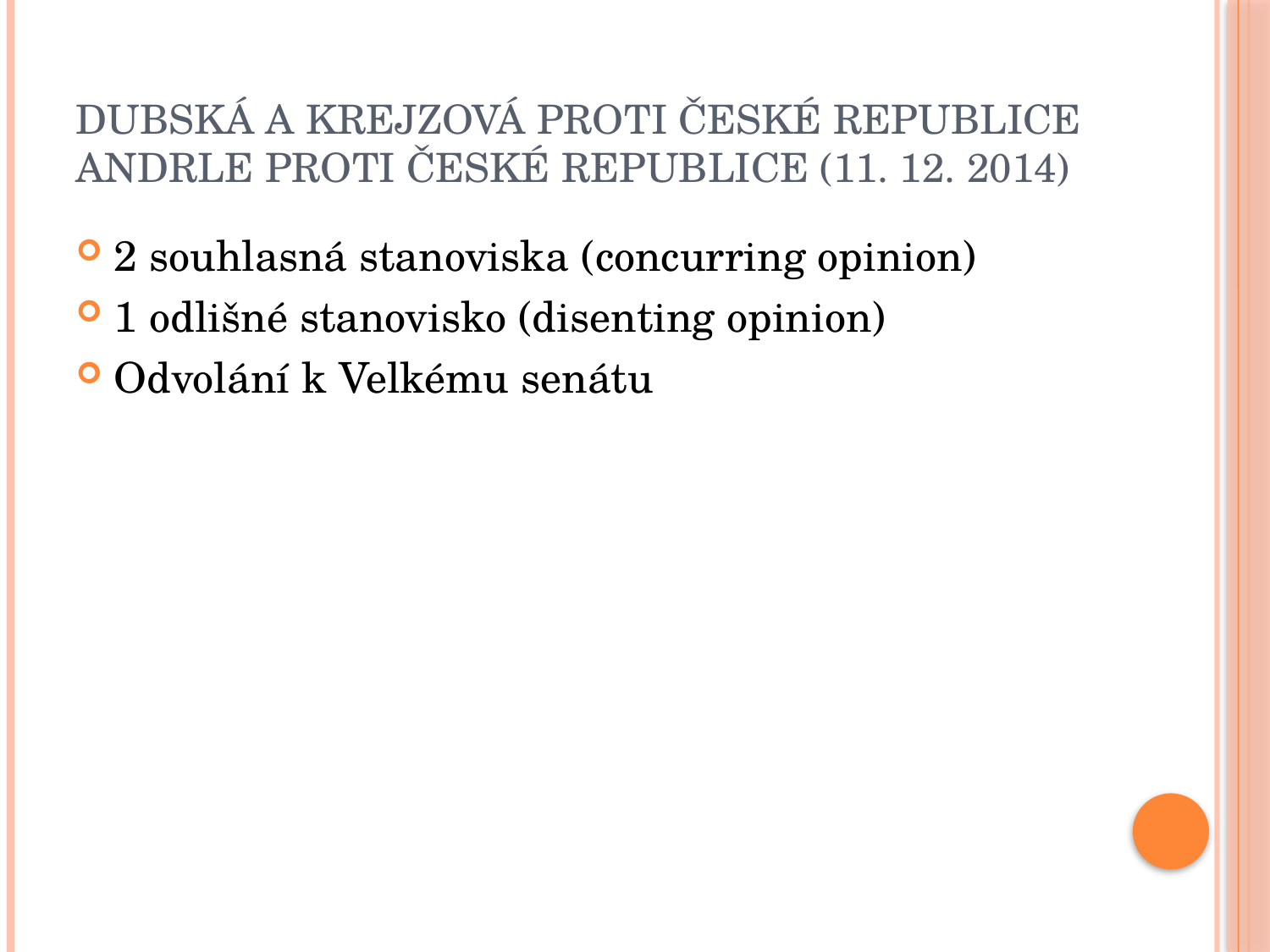

# Dubská a Krejzová proti České republice Andrle proti České republice (11. 12. 2014)
2 souhlasná stanoviska (concurring opinion)
1 odlišné stanovisko (disenting opinion)
Odvolání k Velkému senátu